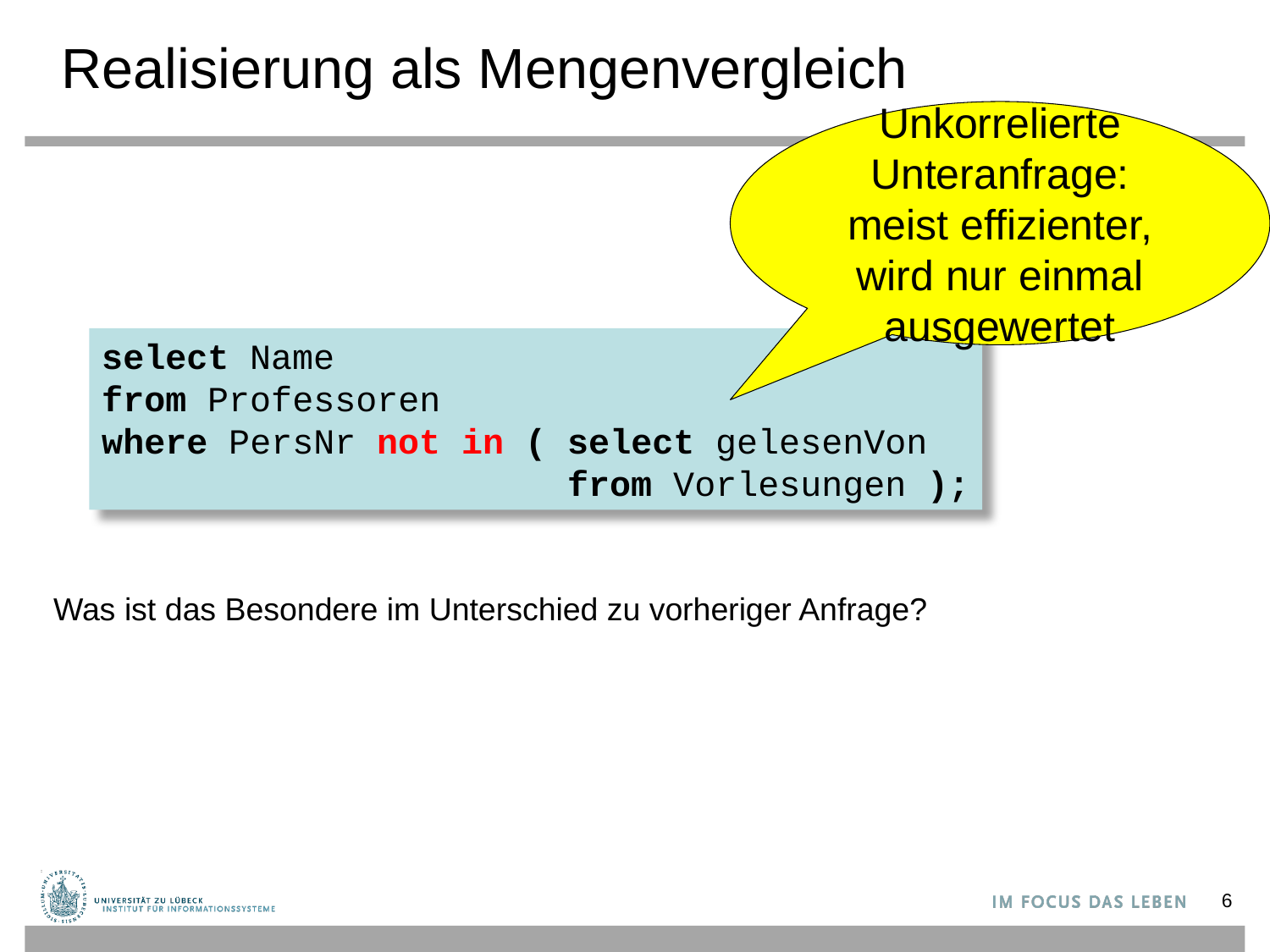

# Realisierung als Mengenvergleich
Unkorrelierte Unteranfrage: meist effizienter, wird nur einmal ausgewertet
select Name
from Professoren
where PersNr not in ( select gelesenVon
		          from Vorlesungen );
Was ist das Besondere im Unterschied zu vorheriger Anfrage?

6